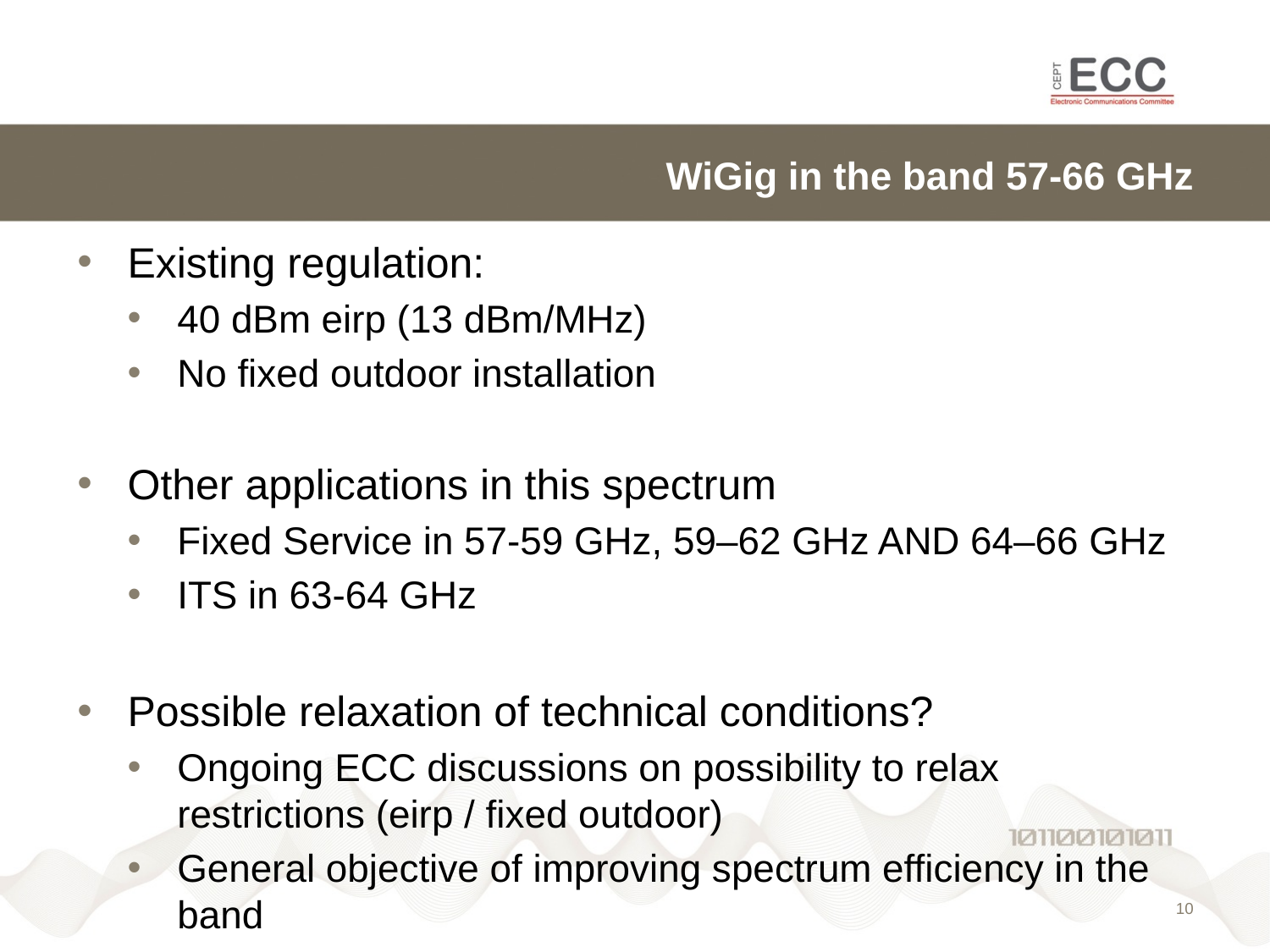

# WiGig in the band 57-66 GHz

Existing regulation:
40 dBm eirp (13 dBm/MHz)
No fixed outdoor installation

Other applications in this spectrum
Fixed Service in 57-59 GHz, 59–62 GHz AND 64–66 GHz
ITS in 63-64 GHz

Possible relaxation of technical conditions?
Ongoing ECC discussions on possibility to relax restrictions (eirp / fixed outdoor)
General objective of improving spectrum efficiency in the band

10